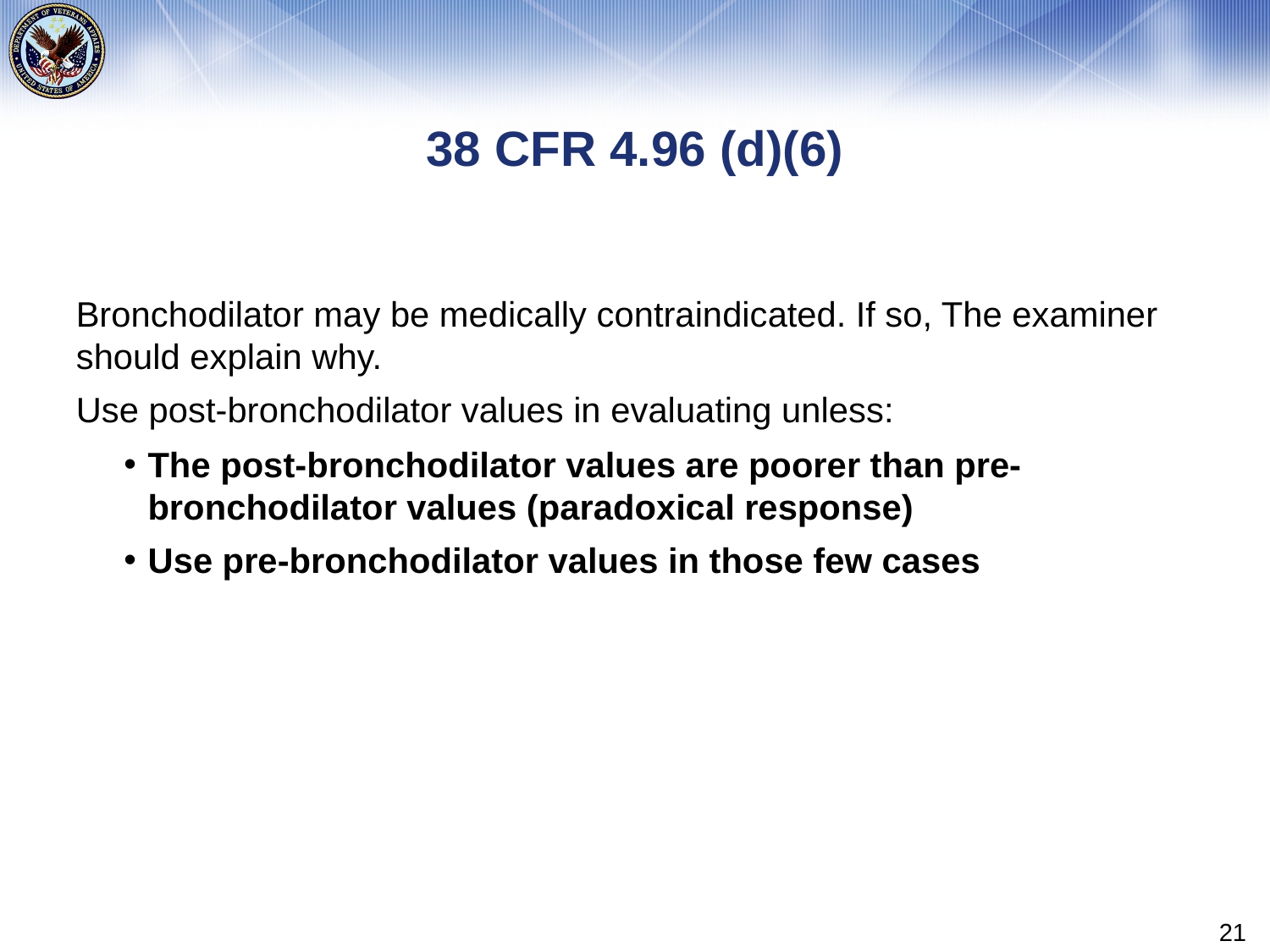

# 38 CFR 4.96 (d)(6)
Bronchodilator may be medically contraindicated. If so, The examiner should explain why.
Use post-bronchodilator values in evaluating unless:
The post-bronchodilator values are poorer than pre-bronchodilator values (paradoxical response)
Use pre-bronchodilator values in those few cases
21